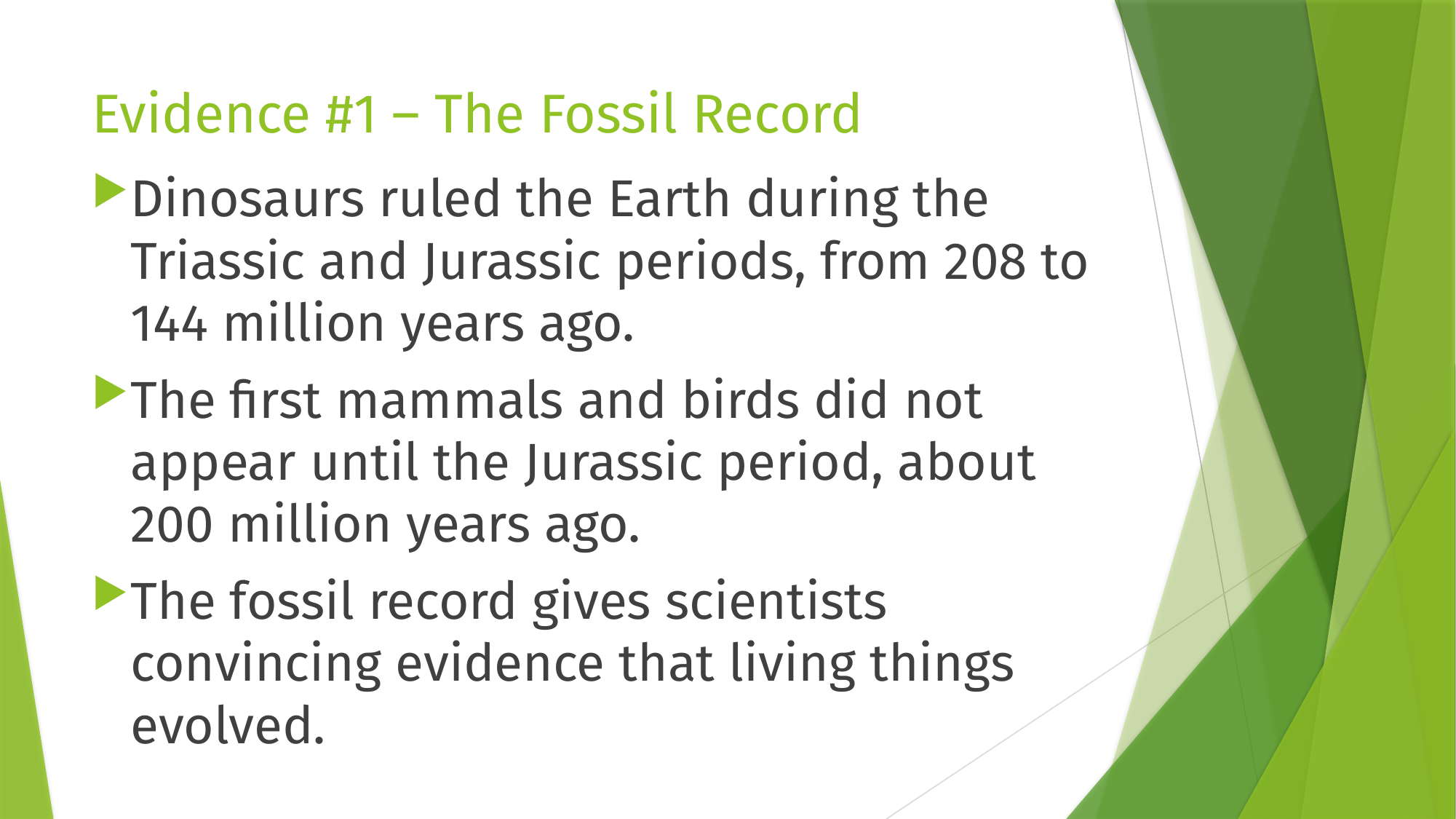

# Evidence #1 – The Fossil Record
Dinosaurs ruled the Earth during the Triassic and Jurassic periods, from 208 to 144 million years ago.
The first mammals and birds did not appear until the Jurassic period, about 200 million years ago.
The fossil record gives scientists convincing evidence that living things evolved.